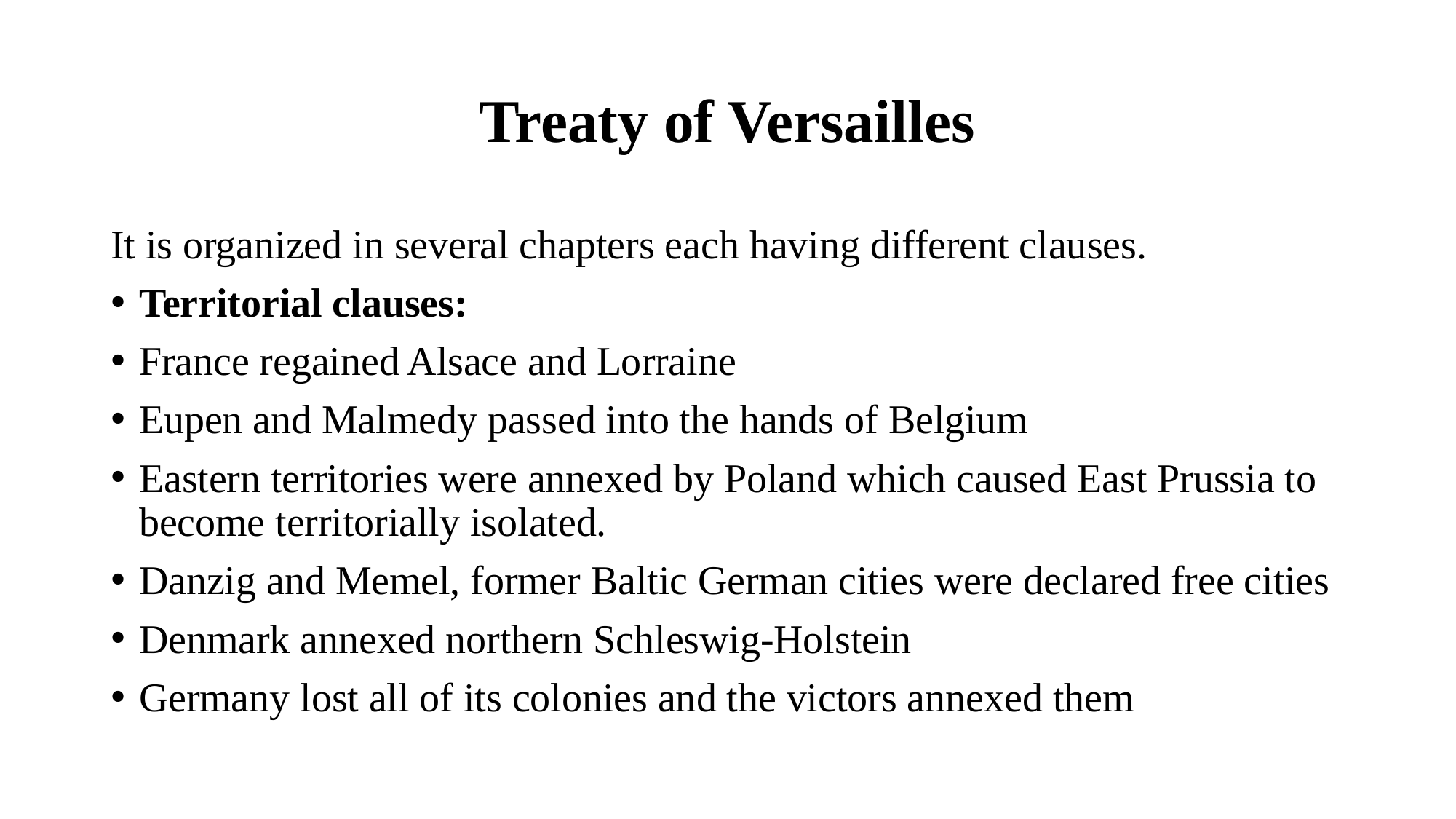

# Treaty of Versailles
It is organized in several chapters each having different clauses.
Territorial clauses:
France regained Alsace and Lorraine
Eupen and Malmedy passed into the hands of Belgium
Eastern territories were annexed by Poland which caused East Prussia to become territorially isolated.
Danzig and Memel, former Baltic German cities were declared free cities
Denmark annexed northern Schleswig-Holstein
Germany lost all of its colonies and the victors annexed them